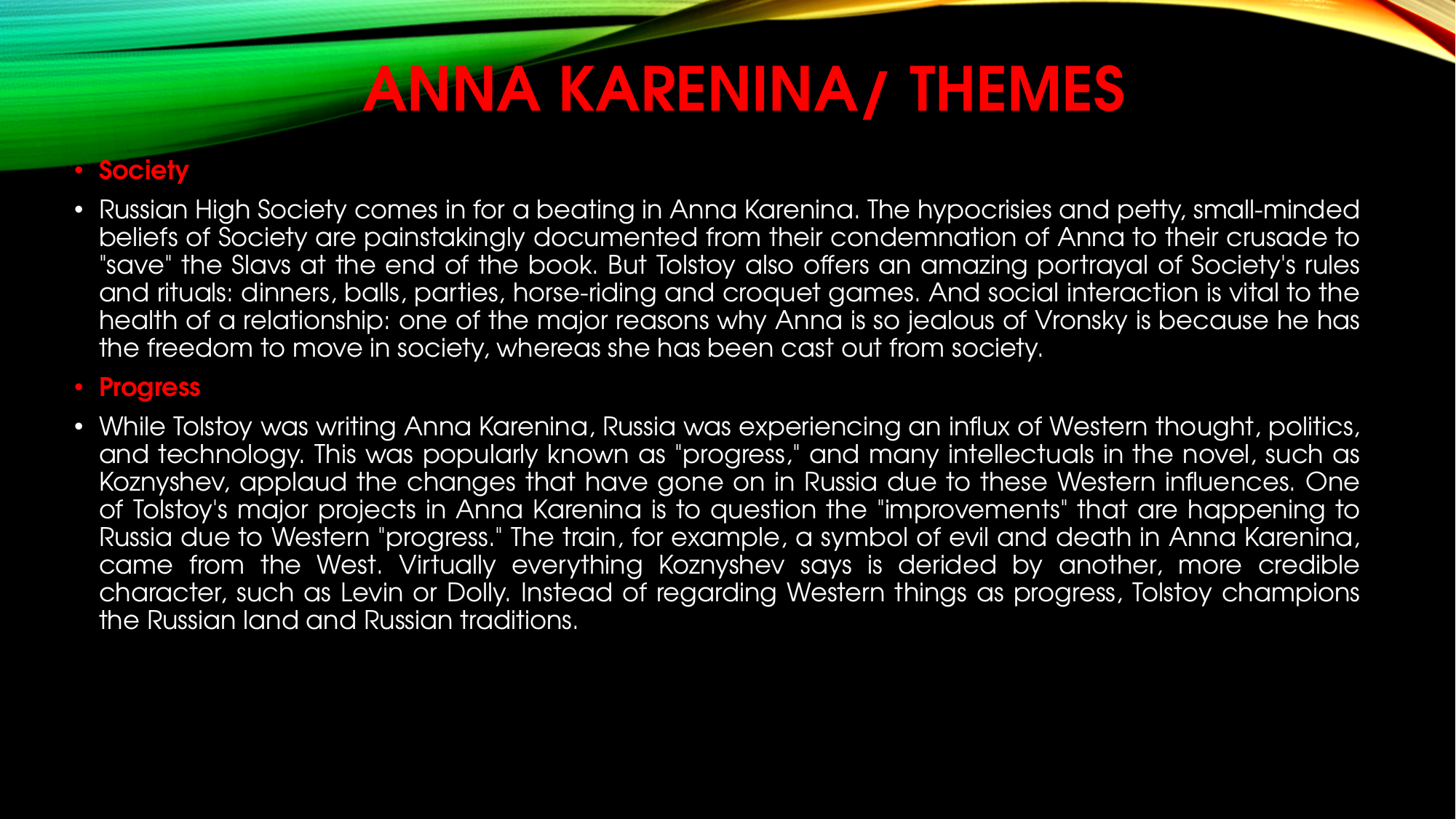

# Anna Karenina/ themes
Society
Russian High Society comes in for a beating in Anna Karenina. The hypocrisies and petty, small-minded beliefs of Society are painstakingly documented from their condemnation of Anna to their crusade to "save" the Slavs at the end of the book. But Tolstoy also offers an amazing portrayal of Society's rules and rituals: dinners, balls, parties, horse-riding and croquet games. And social interaction is vital to the health of a relationship: one of the major reasons why Anna is so jealous of Vronsky is because he has the freedom to move in society, whereas she has been cast out from society.
Progress
While Tolstoy was writing Anna Karenina, Russia was experiencing an influx of Western thought, politics, and technology. This was popularly known as "progress," and many intellectuals in the novel, such as Koznyshev, applaud the changes that have gone on in Russia due to these Western influences. One of Tolstoy's major projects in Anna Karenina is to question the "improvements" that are happening to Russia due to Western "progress." The train, for example, a symbol of evil and death in Anna Karenina, came from the West. Virtually everything Koznyshev says is derided by another, more credible character, such as Levin or Dolly. Instead of regarding Western things as progress, Tolstoy champions the Russian land and Russian traditions.